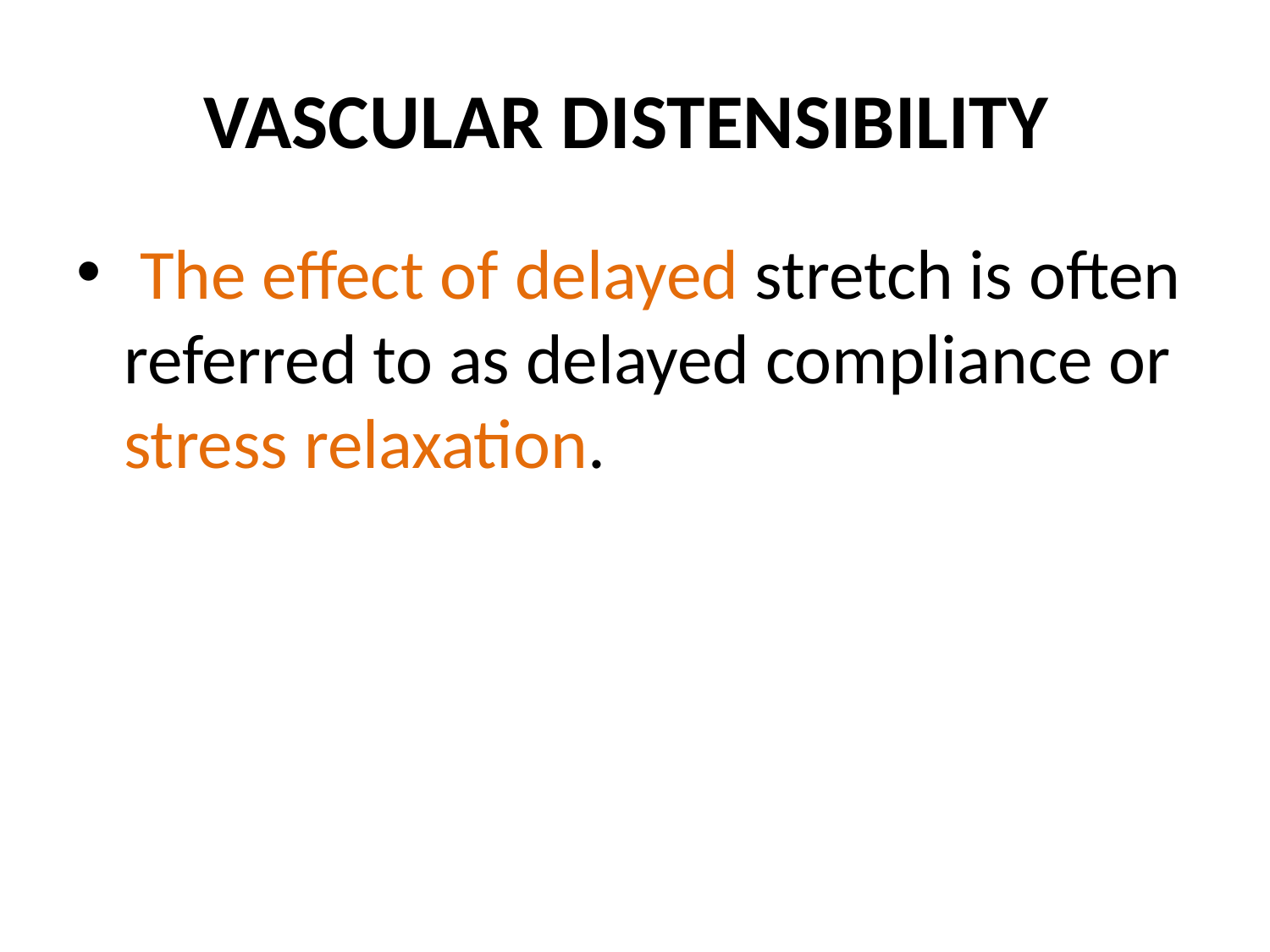

# VASCULAR DISTENSIBILITY
 The effect of delayed stretch is often referred to as delayed compliance or stress relaxation.